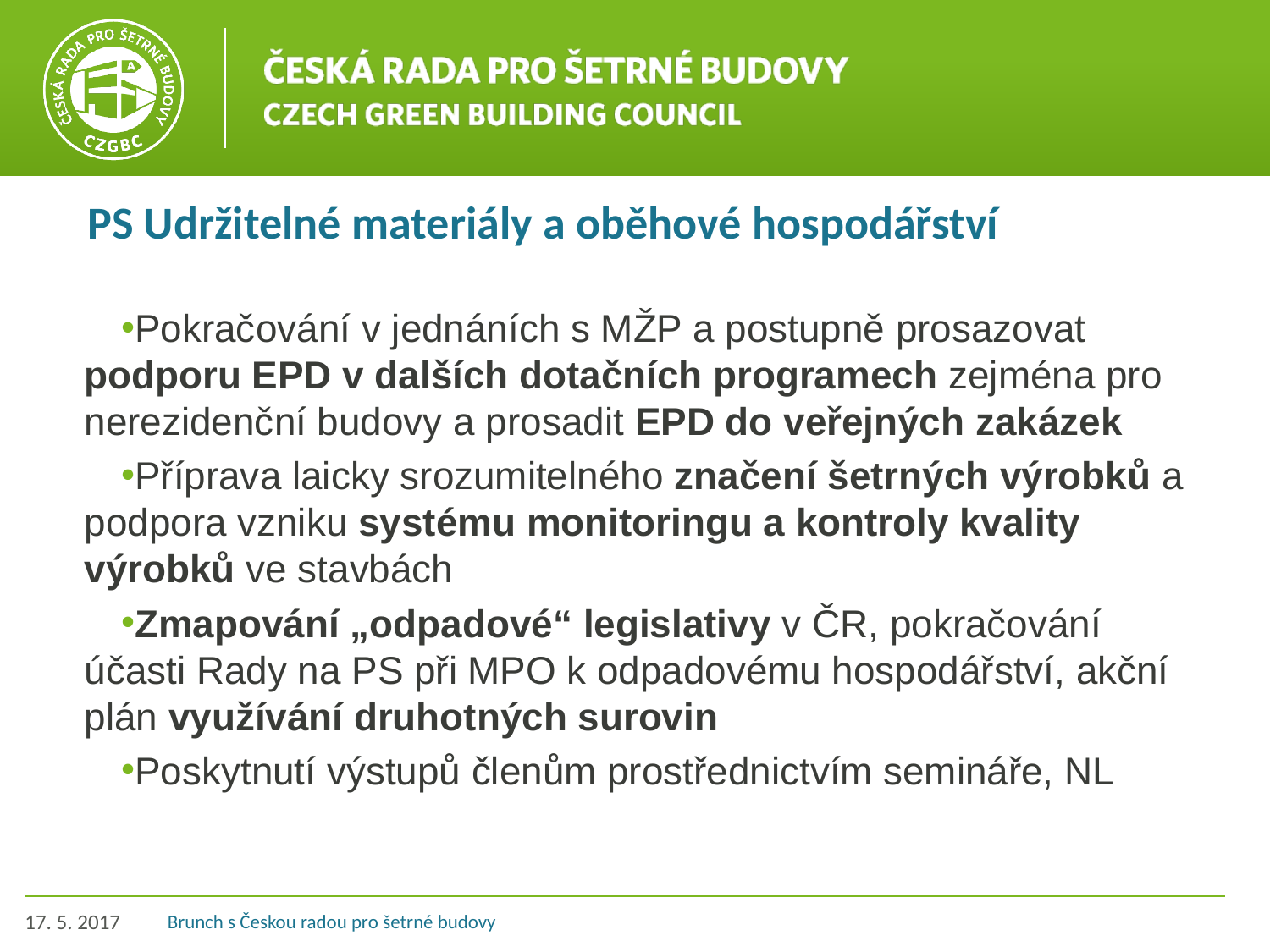

# PS Udržitelné materiály a oběhové hospodářství
Pokračování v jednáních s MŽP a postupně prosazovat podporu EPD v dalších dotačních programech zejména pro nerezidenční budovy a prosadit EPD do veřejných zakázek
Příprava laicky srozumitelného značení šetrných výrobků a podpora vzniku systému monitoringu a kontroly kvality výrobků ve stavbách
Zmapování „odpadové“ legislativy v ČR, pokračování účasti Rady na PS při MPO k odpadovému hospodářství, akční plán využívání druhotných surovin
Poskytnutí výstupů členům prostřednictvím semináře, NL
17. 5. 2017
Brunch s Českou radou pro šetrné budovy